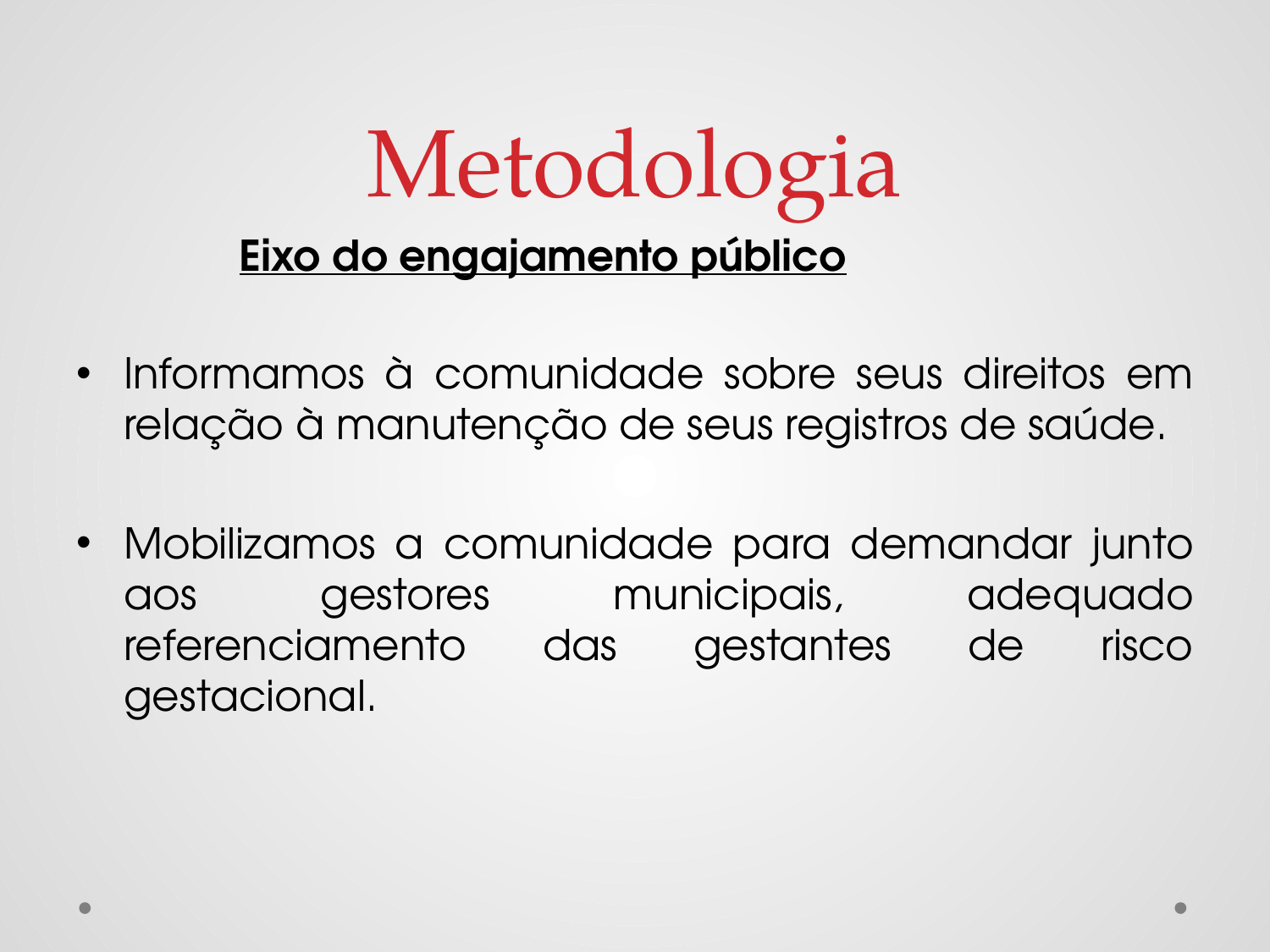

# Metodologia
              Eixo do engajamento público

Informamos à comunidade sobre seus direitos em relação à manutenção de seus registros de saúde.

Mobilizamos a comunidade para demandar junto aos gestores municipais, adequado referenciamento das gestantes de risco gestacional.